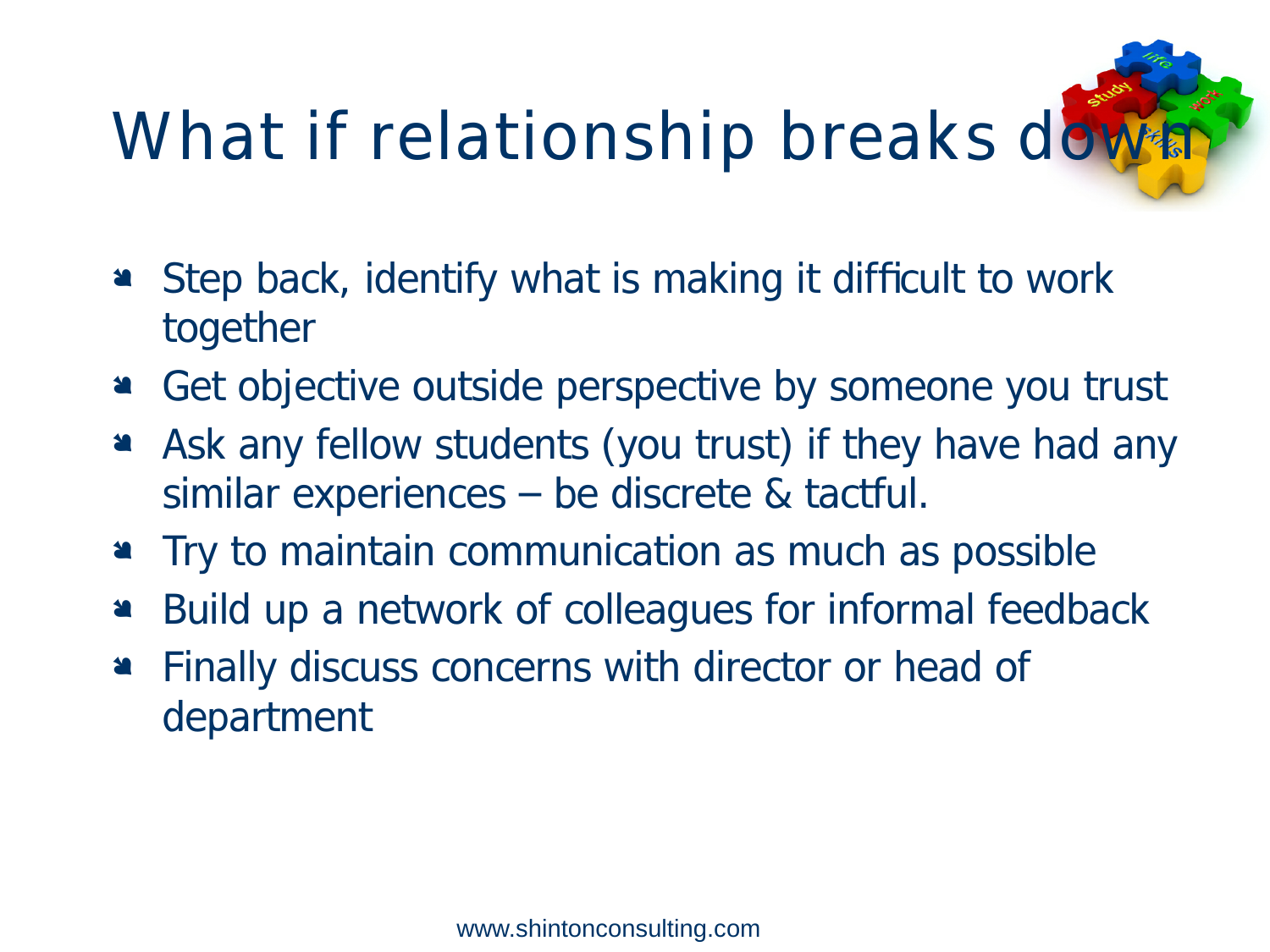

What if relationship breaks down
Step back, identify what is making it difficult to work together
Get objective outside perspective by someone you trust
Ask any fellow students (you trust) if they have had any similar experiences – be discrete & tactful.
Try to maintain communication as much as possible
Build up a network of colleagues for informal feedback
Finally discuss concerns with director or head of department
www.shintonconsulting.com